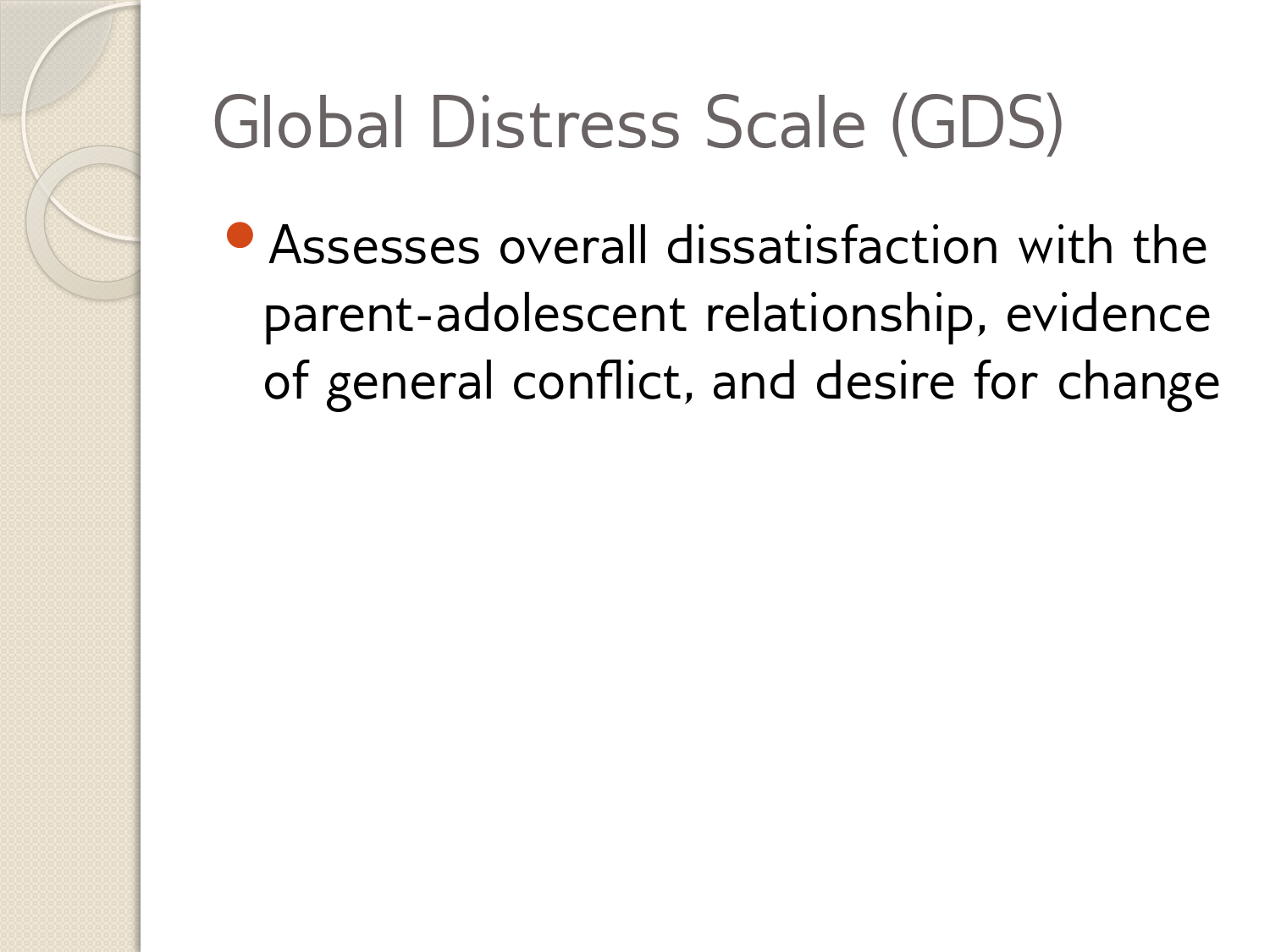

# Global Distress Scale (GDS)
Assesses overall dissatisfaction with the parent-adolescent relationship, evidence of general conflict, and desire for change